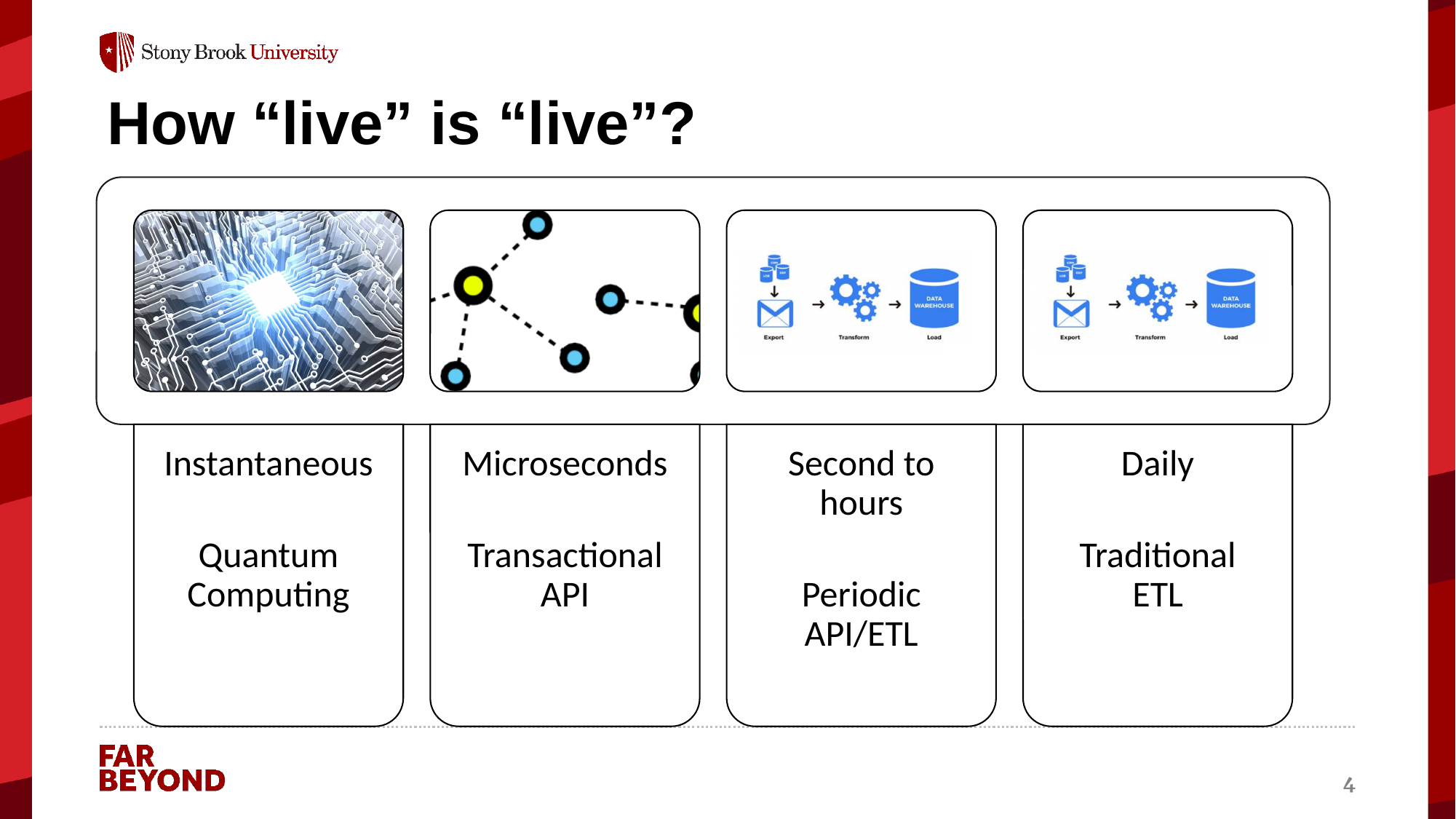

# How “live” is “live”?
Instantaneous
Quantum Computing
Microseconds
Transactional API
Second to hours
Periodic API/ETL
Daily
Traditional ETL